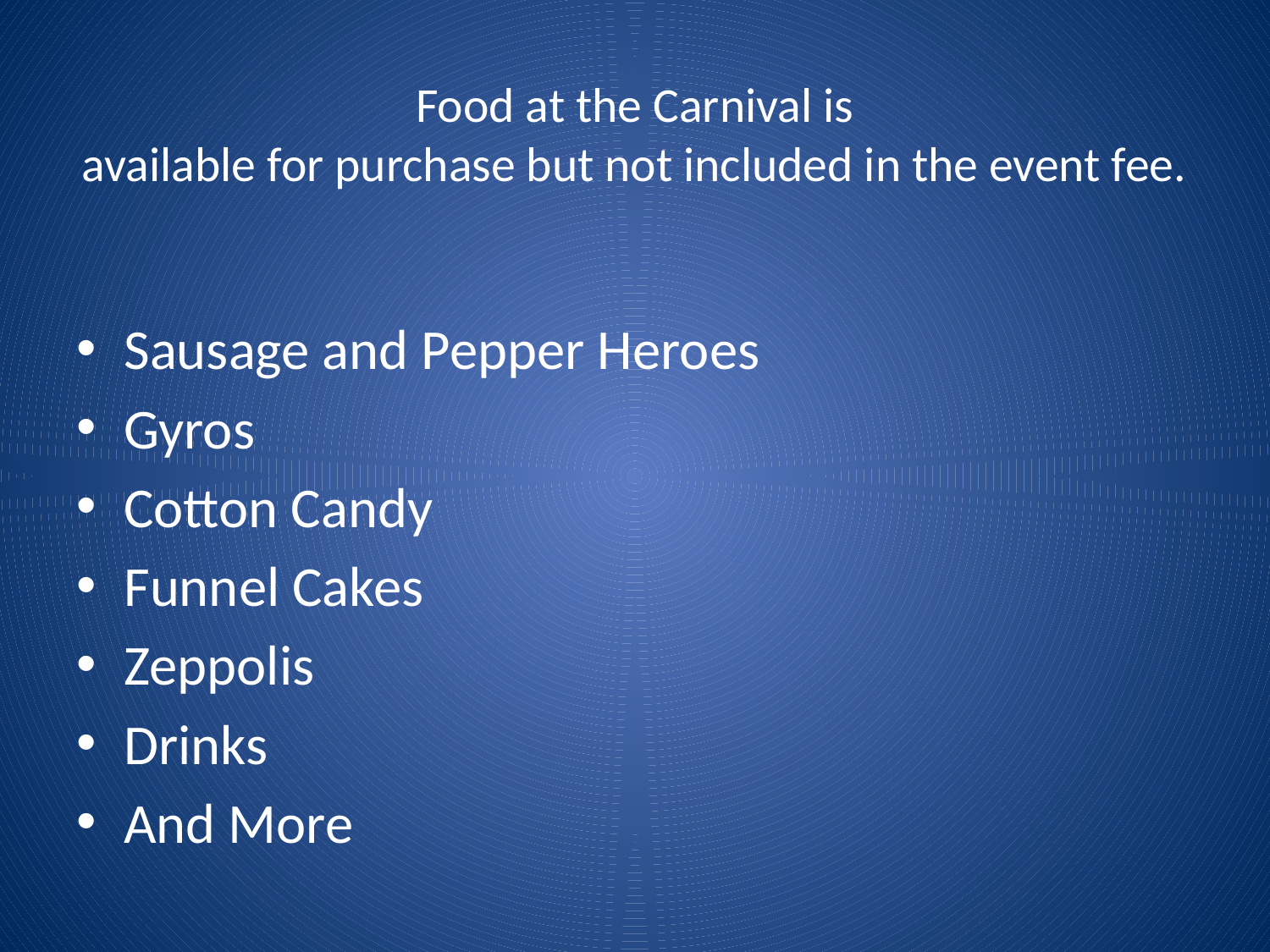

# Food at the Carnival is available for purchase but not included in the event fee.
Sausage and Pepper Heroes
Gyros
Cotton Candy
Funnel Cakes
Zeppolis
Drinks
And More